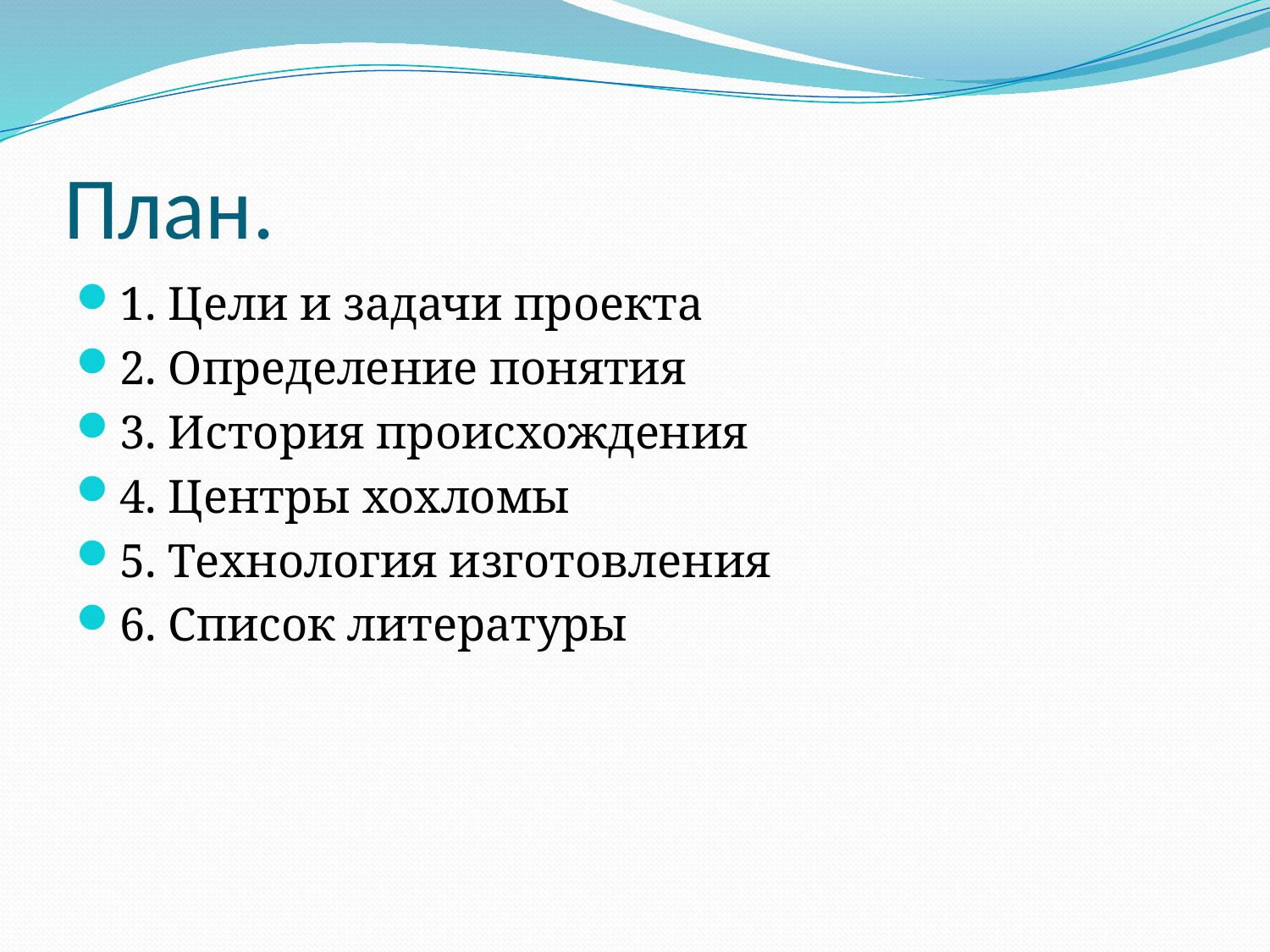

# План.
1. Цели и задачи проекта
2. Определение понятия
3. История происхождения
4. Центры хохломы
5. Технология изготовления
6. Список литературы